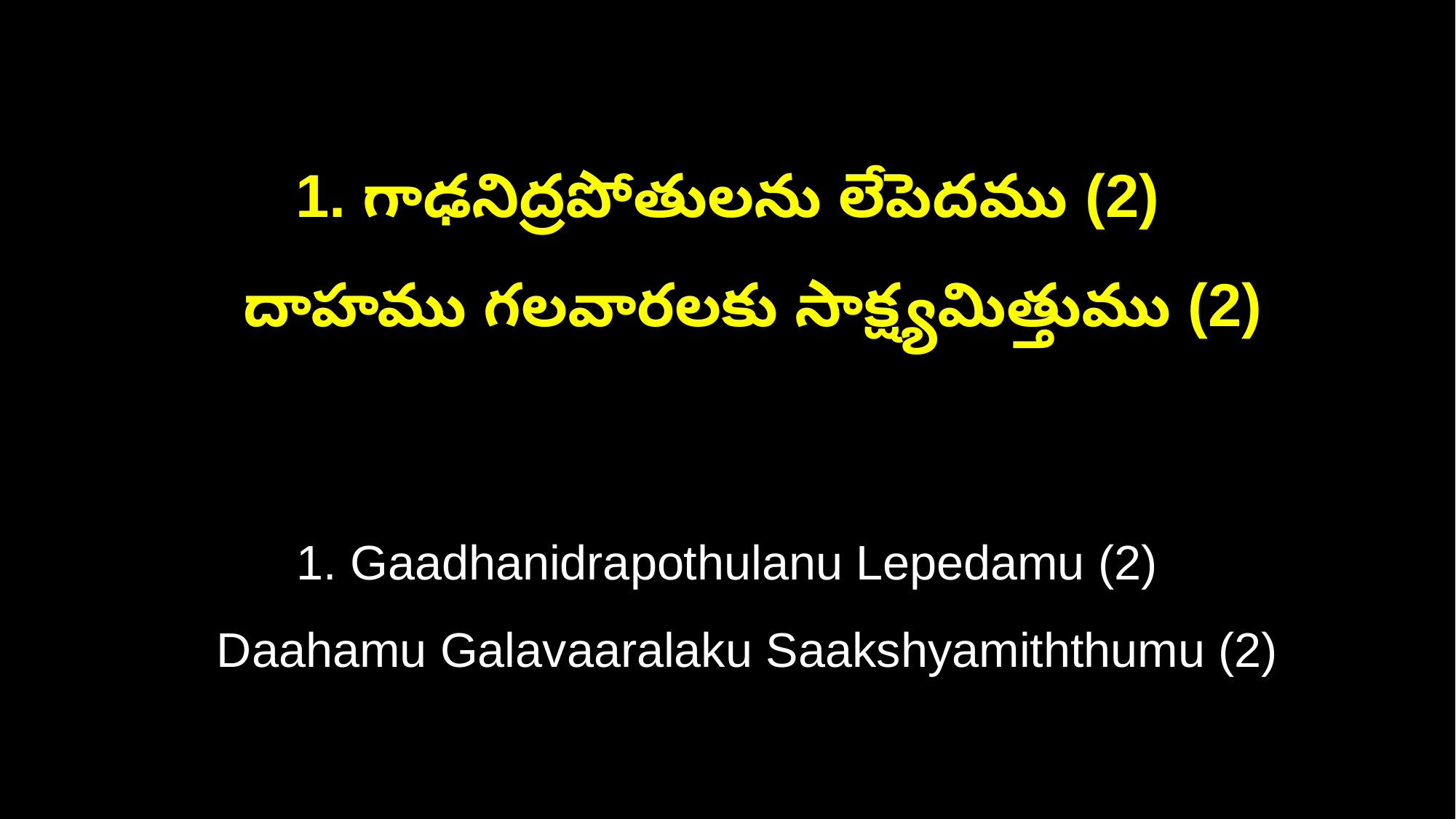

1. గాఢనిద్రపోతులను లేపెదము (2)
   దాహము గలవారలకు సాక్ష్యమిత్తుము (2)
1. Gaadhanidrapothulanu Lepedamu (2)
   Daahamu Galavaaralaku Saakshyamiththumu (2)